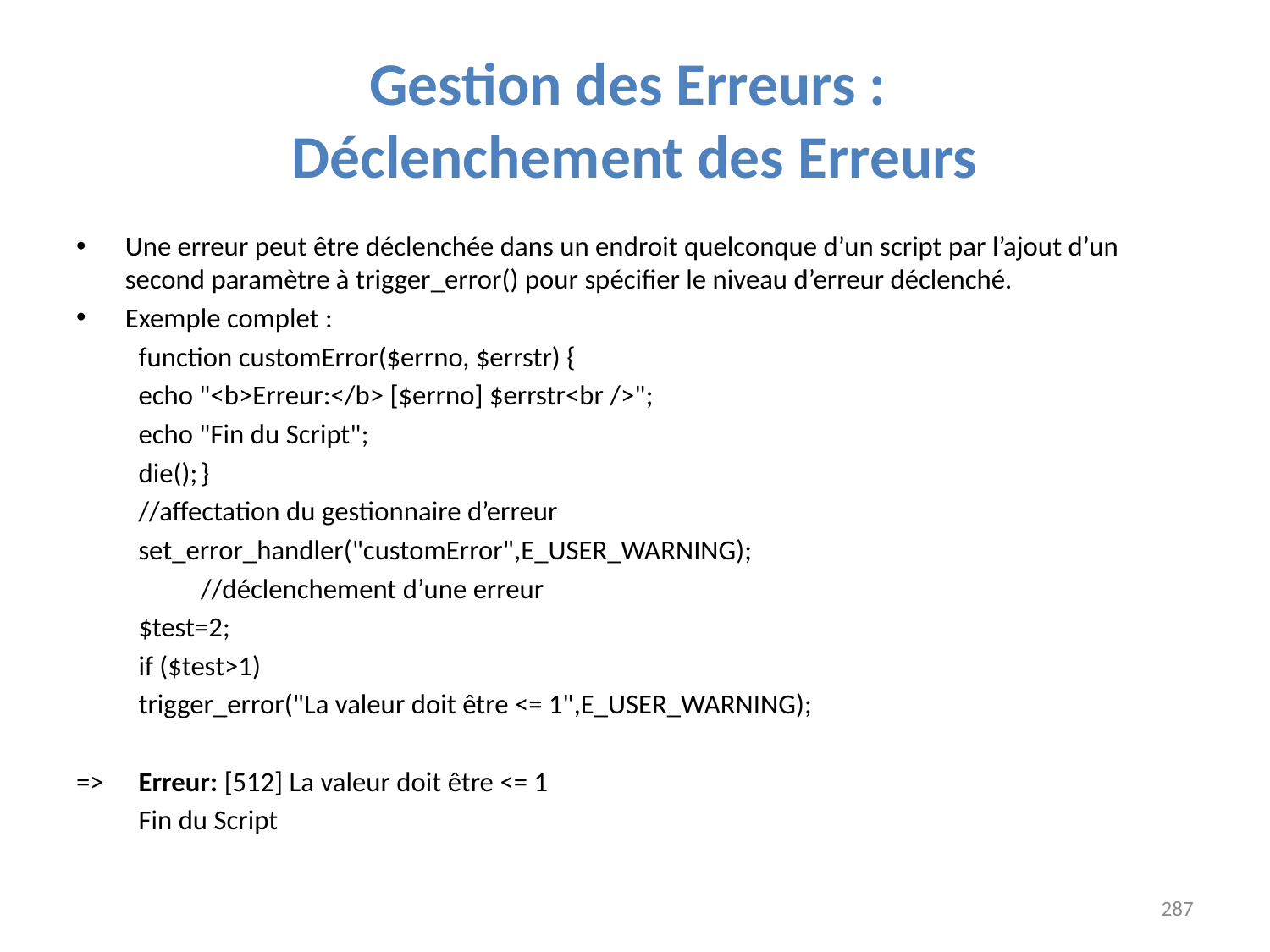

# Gestion des Erreurs : Déclenchement des Erreurs
Une erreur peut être déclenchée dans un endroit quelconque d’un script par l’ajout d’un second paramètre à trigger_error() pour spécifier le niveau d’erreur déclenché.
Exemple complet :
		function customError($errno, $errstr) {
			echo "<b>Erreur:</b> [$errno] $errstr<br />";
			echo "Fin du Script";
			die();	}
		//affectation du gestionnaire d’erreur
		set_error_handler("customError",E_USER_WARNING);
	 	//déclenchement d’une erreur
		$test=2;
		if ($test>1)
			trigger_error("La valeur doit être <= 1",E_USER_WARNING);

=>	Erreur: [512] La valeur doit être <= 1
	Fin du Script
287